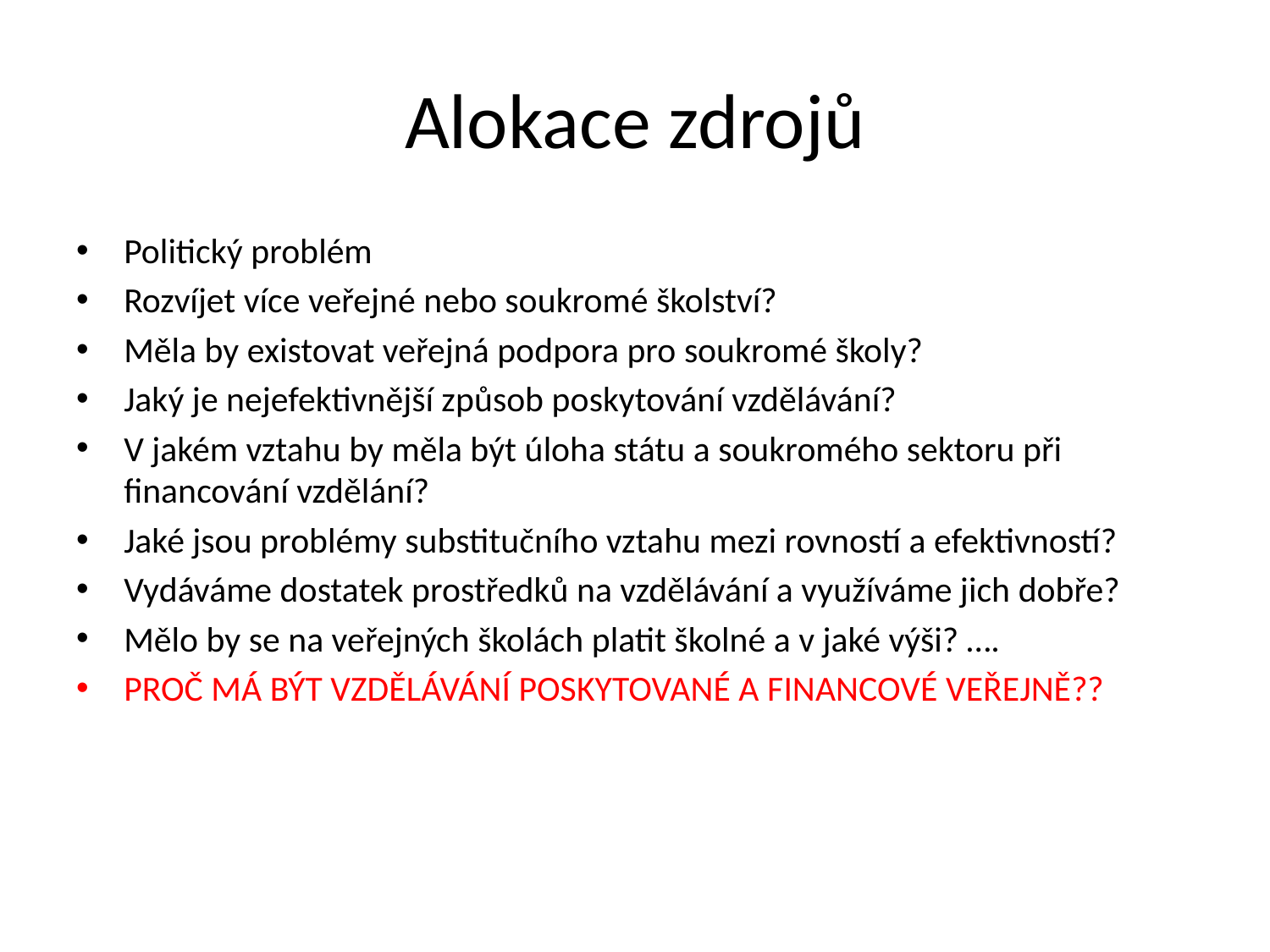

# Alokace zdrojů
Politický problém
Rozvíjet více veřejné nebo soukromé školství?
Měla by existovat veřejná podpora pro soukromé školy?
Jaký je nejefektivnější způsob poskytování vzdělávání?
V jakém vztahu by měla být úloha státu a soukromého sektoru při financování vzdělání?
Jaké jsou problémy substitučního vztahu mezi rovností a efektivností?
Vydáváme dostatek prostředků na vzdělávání a využíváme jich dobře?
Mělo by se na veřejných školách platit školné a v jaké výši? ….
PROČ MÁ BÝT VZDĚLÁVÁNÍ POSKYTOVANÉ A FINANCOVÉ VEŘEJNĚ??